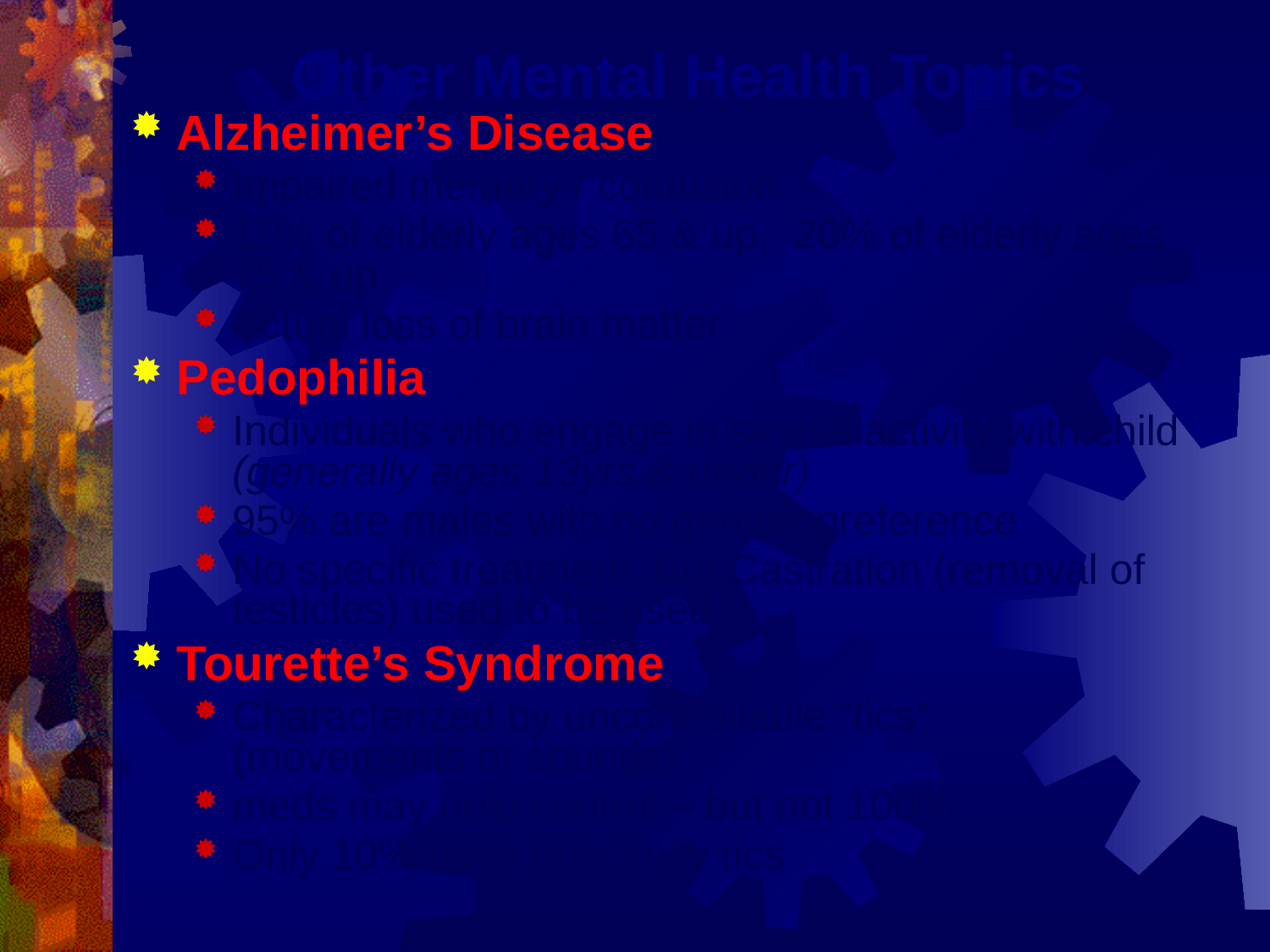

# Other Mental Health Topics
Alzheimer’s Disease
Impaired memory / confusion
11% of elderly ages 65 & up,  20% of elderly ages 75 & up.
Actual loss of brain matter
Pedophilia
Individuals who engage in sexual activity with child (generally ages 13yrs & under)
95% are males with no gender preference
No specific treatment, But Castration (removal of testicles) used to be used
Tourette’s Syndrome
Characterized by uncontrollable “tics”  (movements or sounds)
meds may help control – but not 100%
Only 10% have obscenity tics